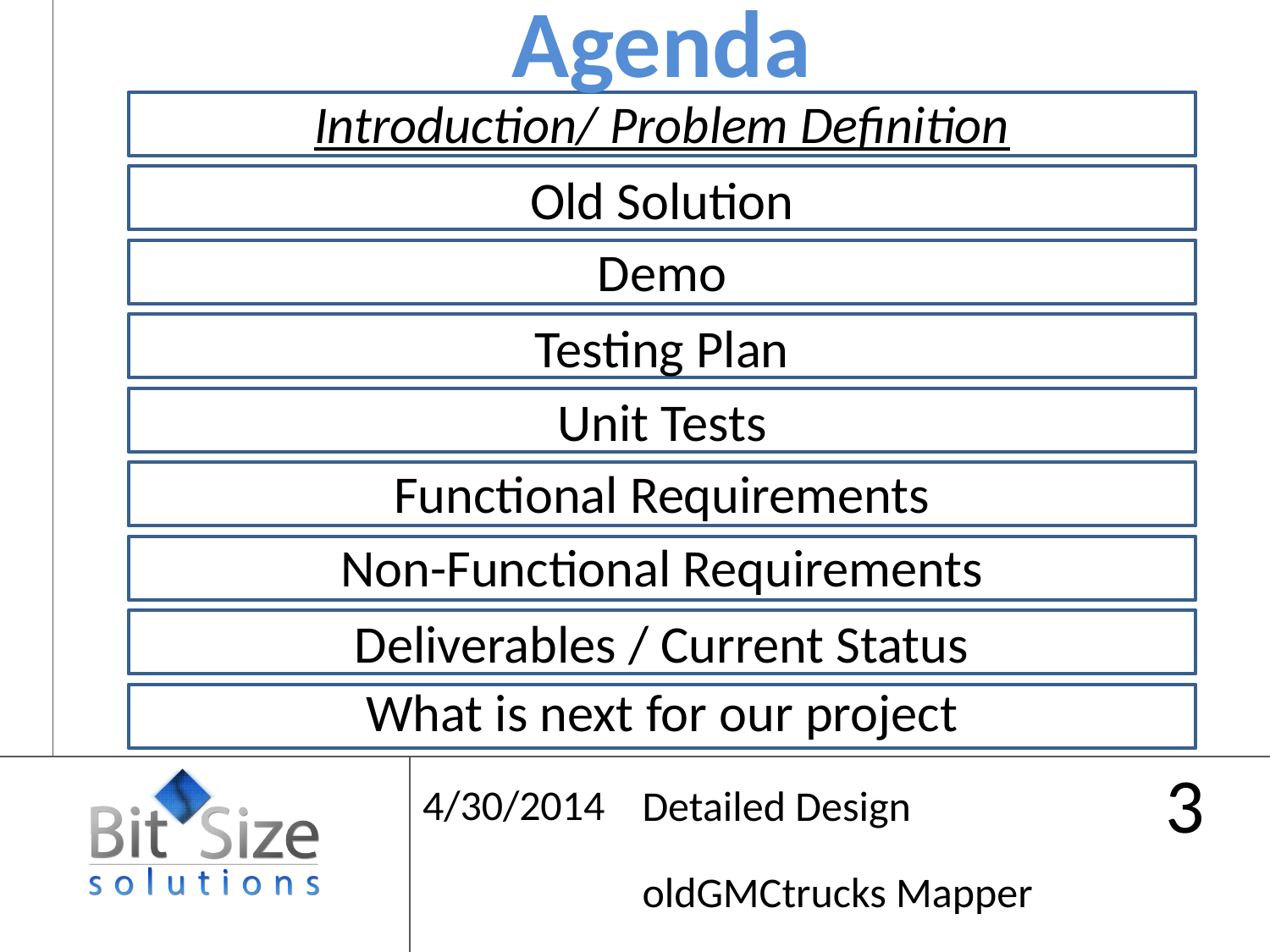

Agenda
Introduction/ Problem Definition

Old Solution

Demo

Testing Plan

Unit Tests

Functional Requirements

Non-Functional Requirements

Deliverables / Current Status
What is next for our project